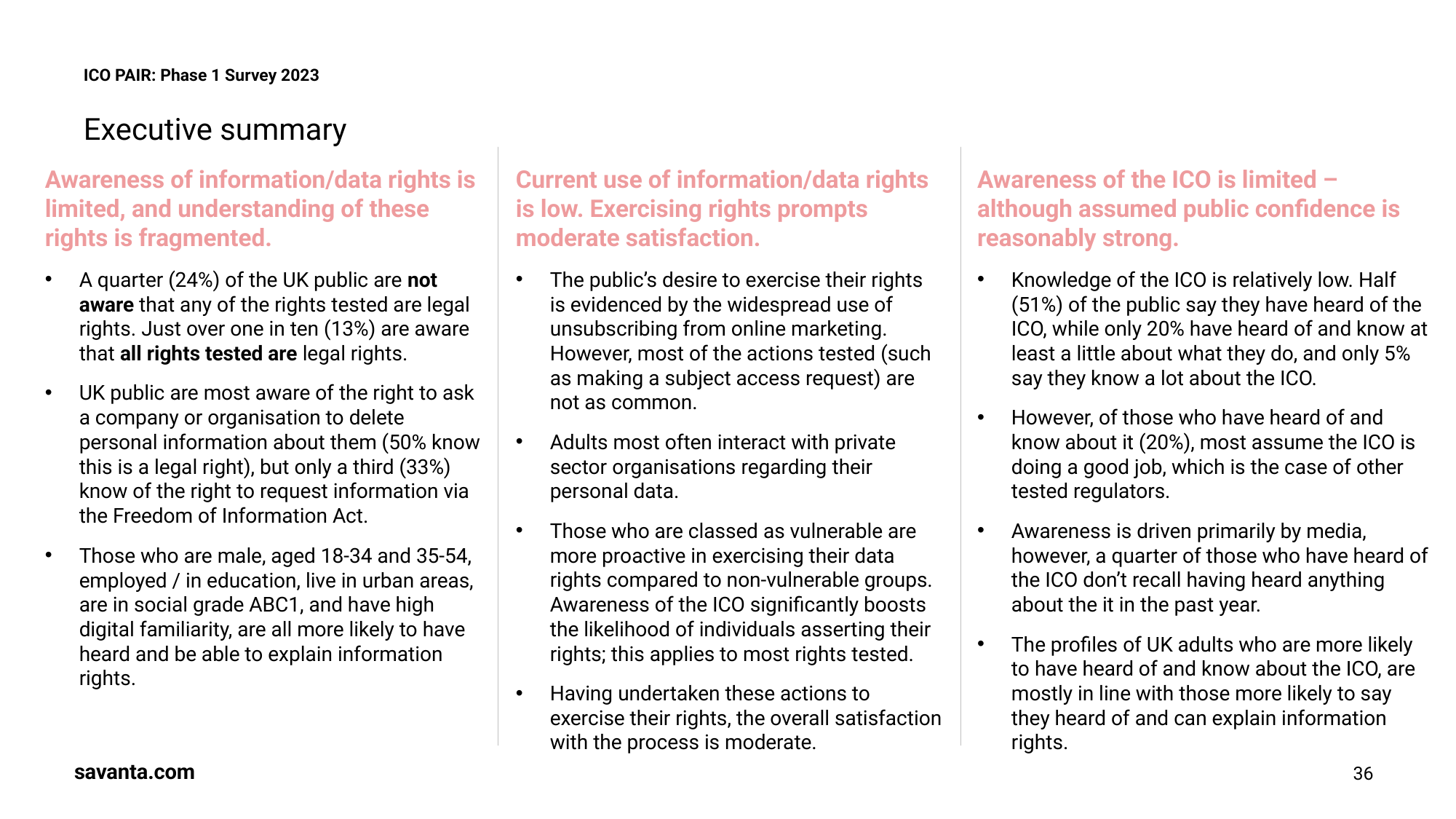

ICO PAIR: Phase 1 Survey 2023
Executive summary
Current use of information/data rights is low. Exercising rights prompts moderate satisfaction.
The public’s desire to exercise their rights is evidenced by the widespread use of unsubscribing from online marketing. However, most of the actions tested (such as making a subject access request) are not as common.
Adults most often interact with private sector organisations regarding their personal data.
Those who are classed as vulnerable are more proactive in exercising their data rights compared to non-vulnerable groups. Awareness of the ICO significantly boosts the likelihood of individuals asserting their rights; this applies to most rights tested.
Having undertaken these actions to exercise their rights, the overall satisfaction with the process is moderate.
Awareness of information/data rights is limited, and understanding of these rights is fragmented.
A quarter (24%) of the UK public are not aware that any of the rights tested are legal rights. Just over one in ten (13%) are aware that all rights tested are legal rights.
UK public are most aware of the right to ask a company or organisation to delete personal information about them (50% know this is a legal right), but only a third (33%) know of the right to request information via the Freedom of Information Act.
Those who are male, aged 18-34 and 35-54, employed / in education, live in urban areas, are in social grade ABC1, and have high digital familiarity, are all more likely to have heard and be able to explain information rights.
Awareness of the ICO is limited – although assumed public confidence is reasonably strong.
Knowledge of the ICO is relatively low. Half (51%) of the public say they have heard of the ICO, while only 20% have heard of and know at least a little about what they do, and only 5% say they know a lot about the ICO.
However, of those who have heard of and know about it (20%), most assume the ICO is doing a good job, which is the case of other tested regulators.
Awareness is driven primarily by media, however, a quarter of those who have heard of the ICO don’t recall having heard anything about the it in the past year.
The profiles of UK adults who are more likely to have heard of and know about the ICO, are mostly in line with those more likely to say they heard of and can explain information rights.